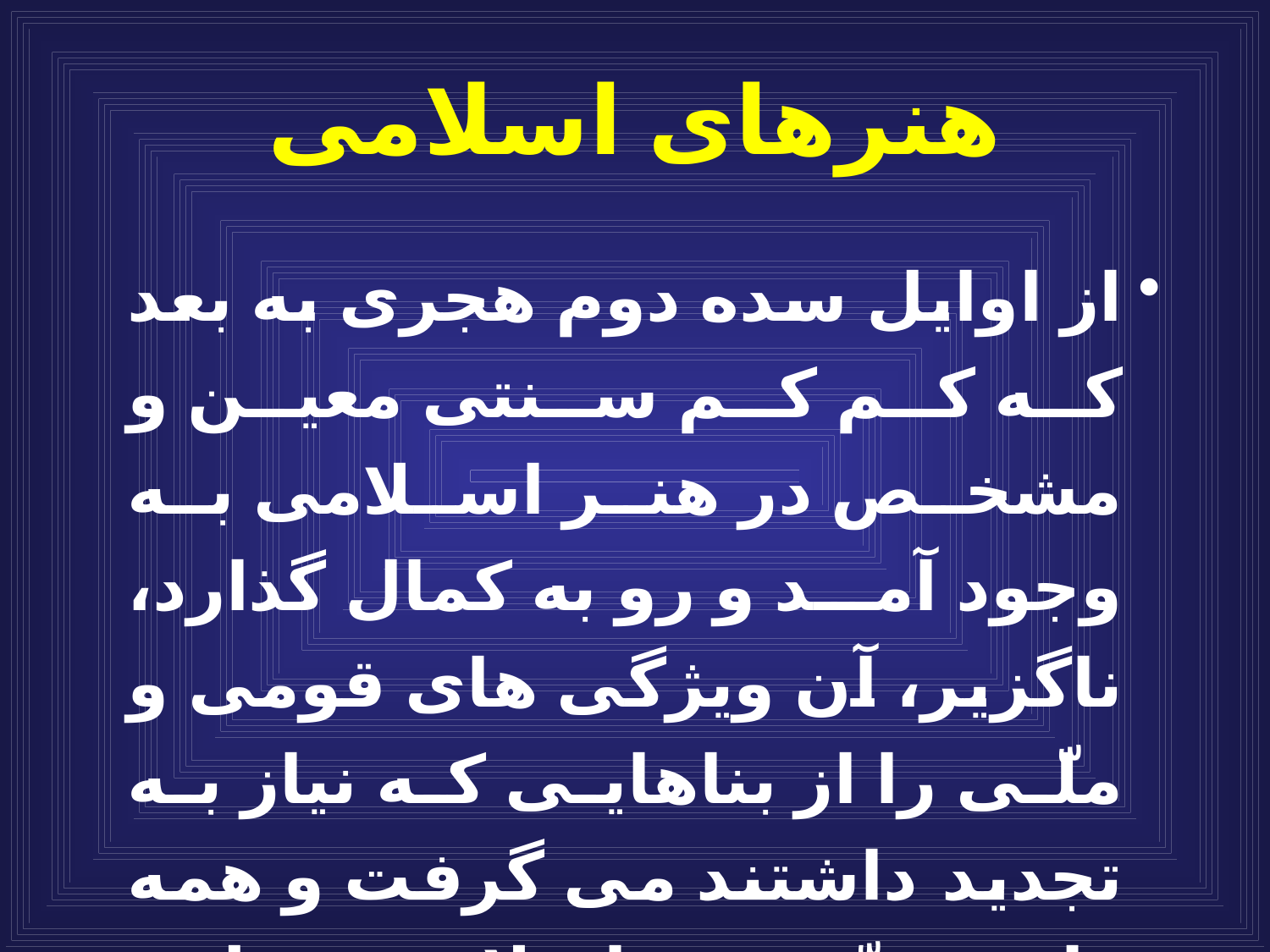

# هنرهای اسلامی
از اوايل سده دوم هجرى به بعد كه كم كم سنتى معين و مشخص در هنر اسلامى به وجود آمد و رو به كمال گذارد، ناگزير، آن ويژگى هاى قومى و ملّى را از بناهايى كه نياز به تجديد داشتند مى گرفت و همه را بر سنّت هنر اسلامى منطبق مى ساخت.